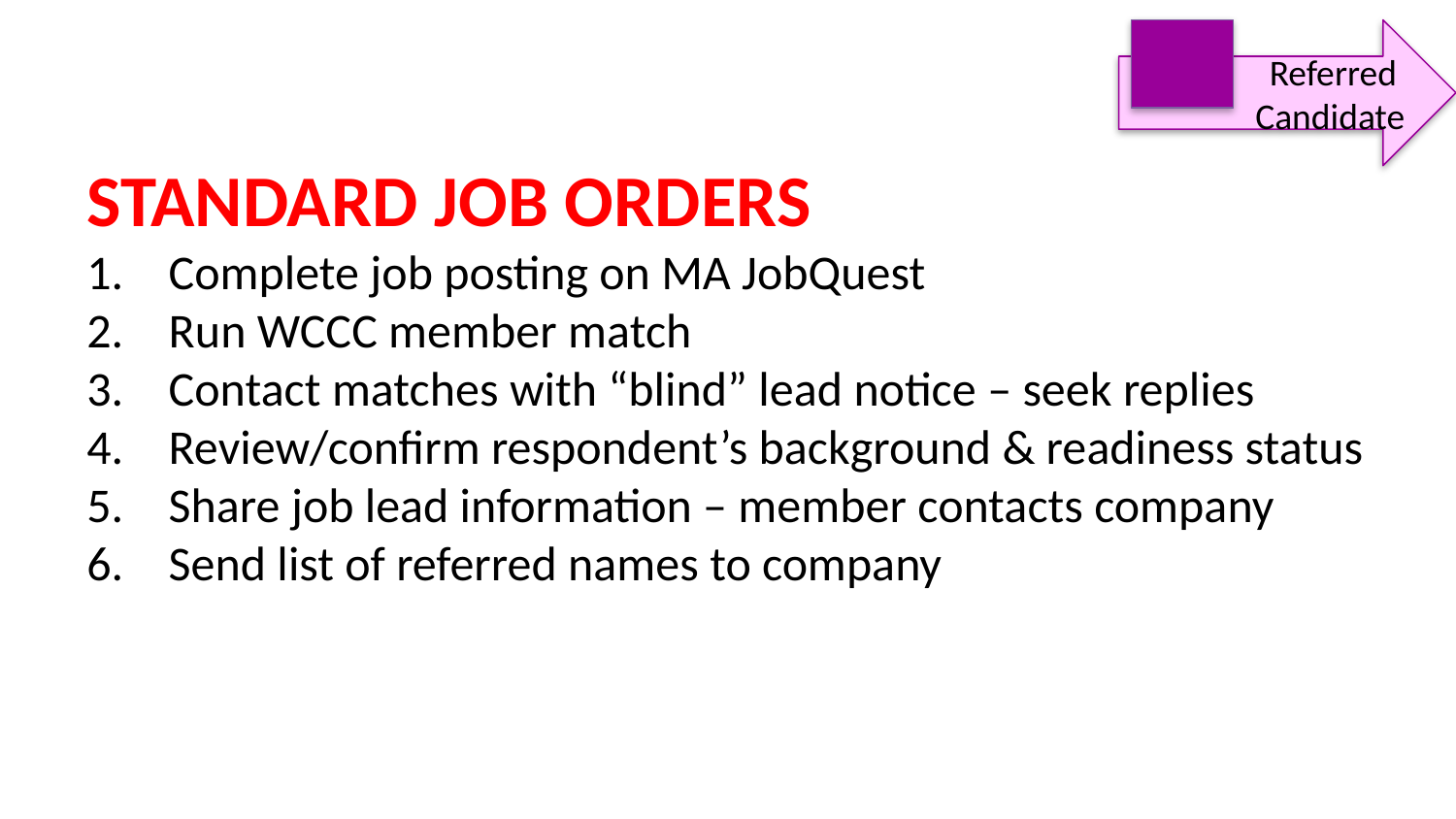

Referred
Candidate

Standard Job orders
Complete job posting on MA JobQuest
Run WCCC member match
Contact matches with “blind” lead notice – seek replies
Review/confirm respondent’s background & readiness status
Share job lead information – member contacts company
Send list of referred names to company